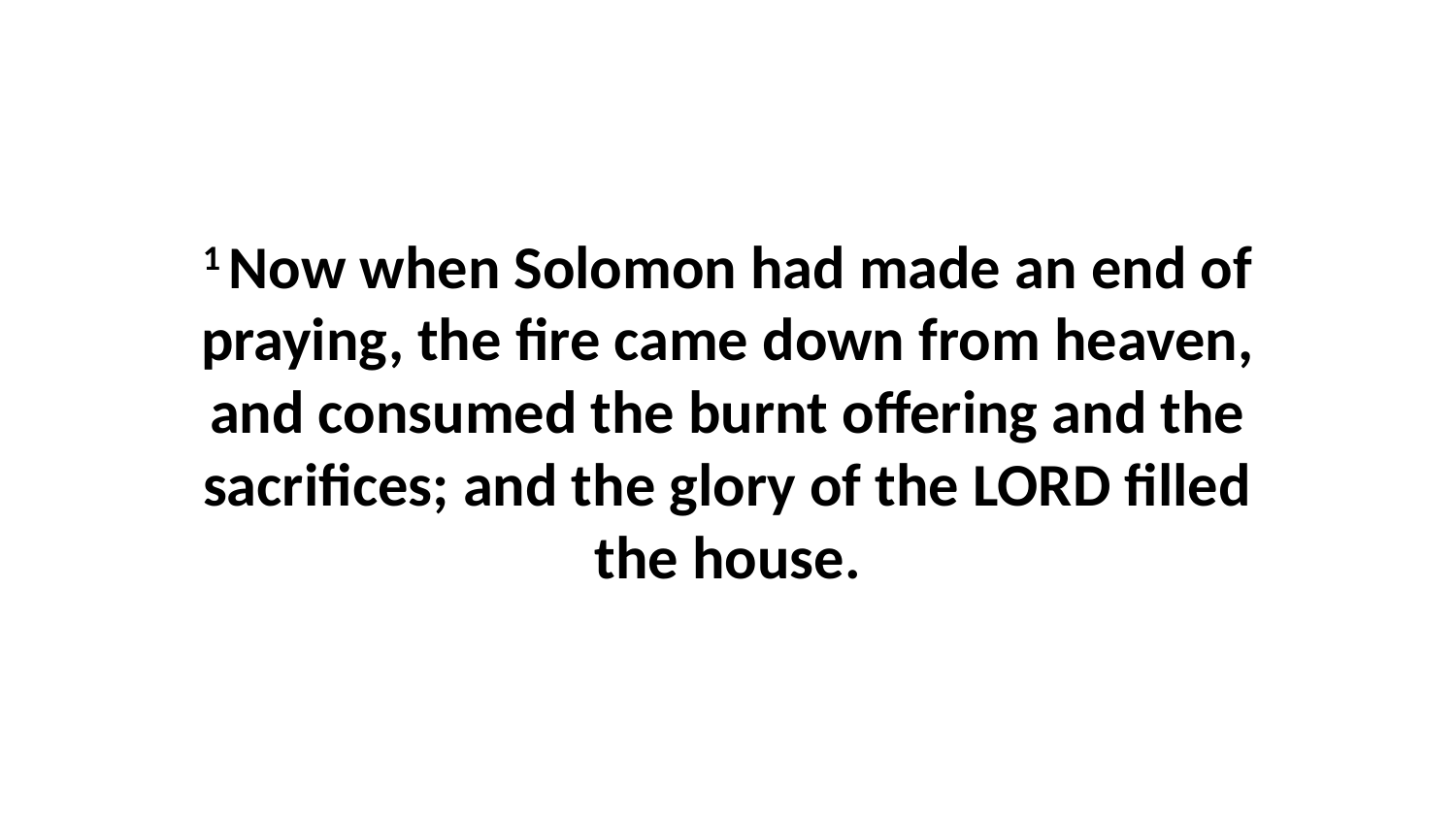

1 Now when Solomon had made an end of praying, the fire came down from heaven, and consumed the burnt offering and the sacrifices; and the glory of the LORD filled the house.